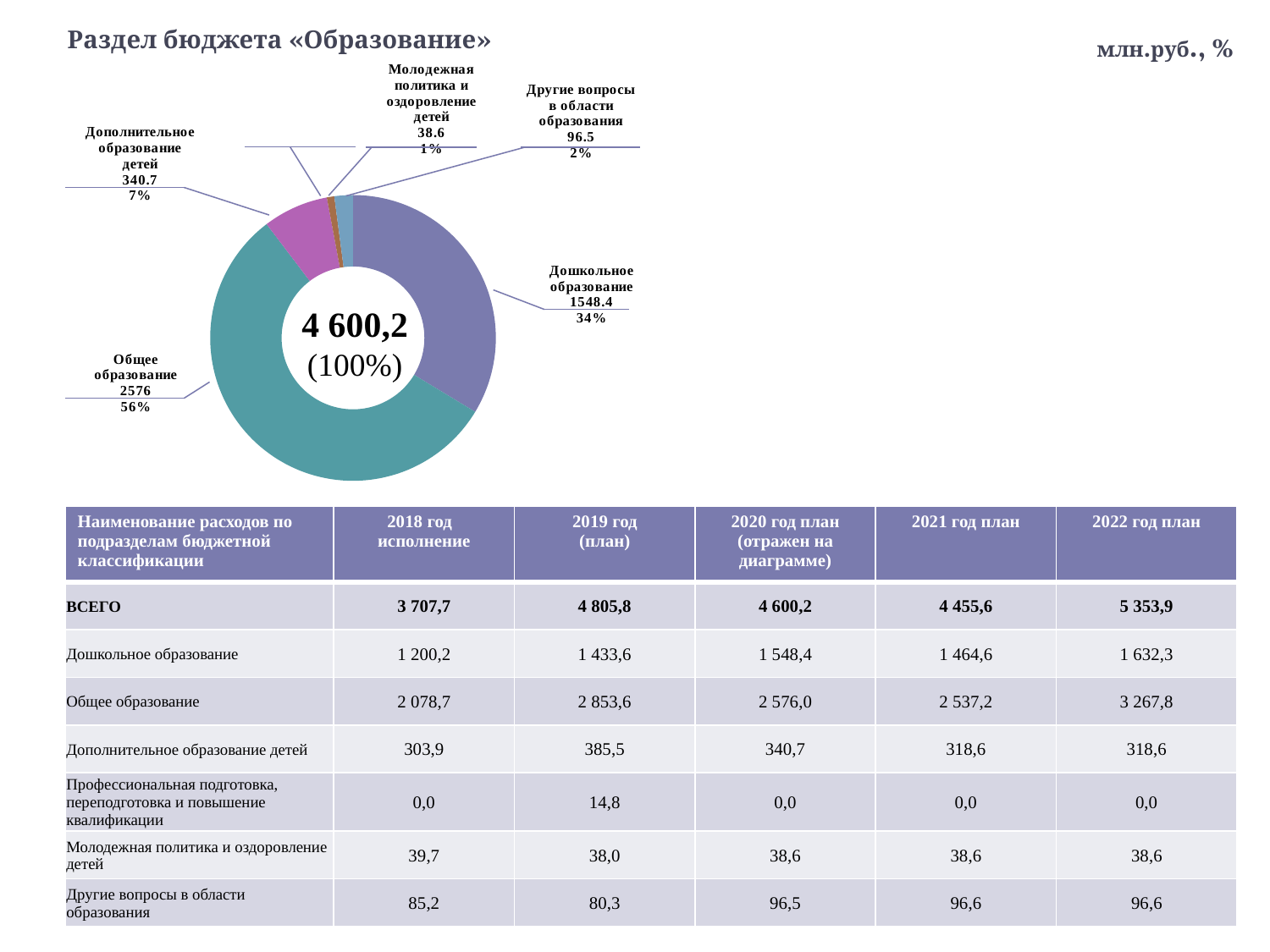

# Раздел бюджета «Образование»
млн.руб., %

### Chart

| Category | Продажи |
|---|---|
| Дошкольное образование | 1548.4 |
| Общее образование | 2576.0 |
| Дополнительное образование детей | 340.7 |
| Профессиональная подготовка, переподготовка и повышение квалификации | 0.0 |
| Молодежная политика и оздоровление детей | 38.6 |
| Другие вопросы в области образования | 96.5 |
4 600,2
(100%)
| Наименование расходов по подразделам бюджетной классификации | 2018 год исполнение | 2019 год (план) | 2020 год план (отражен на диаграмме) | 2021 год план | 2022 год план |
| --- | --- | --- | --- | --- | --- |
| ВСЕГО | 3 707,7 | 4 805,8 | 4 600,2 | 4 455,6 | 5 353,9 |
| Дошкольное образование | 1 200,2 | 1 433,6 | 1 548,4 | 1 464,6 | 1 632,3 |
| Общее образование | 2 078,7 | 2 853,6 | 2 576,0 | 2 537,2 | 3 267,8 |
| Дополнительное образование детей | 303,9 | 385,5 | 340,7 | 318,6 | 318,6 |
| Профессиональная подготовка, переподготовка и повышение квалификации | 0,0 | 14,8 | 0,0 | 0,0 | 0,0 |
| Молодежная политика и оздоровление детей | 39,7 | 38,0 | 38,6 | 38,6 | 38,6 |
| Другие вопросы в области образования | 85,2 | 80,3 | 96,5 | 96,6 | 96,6 |